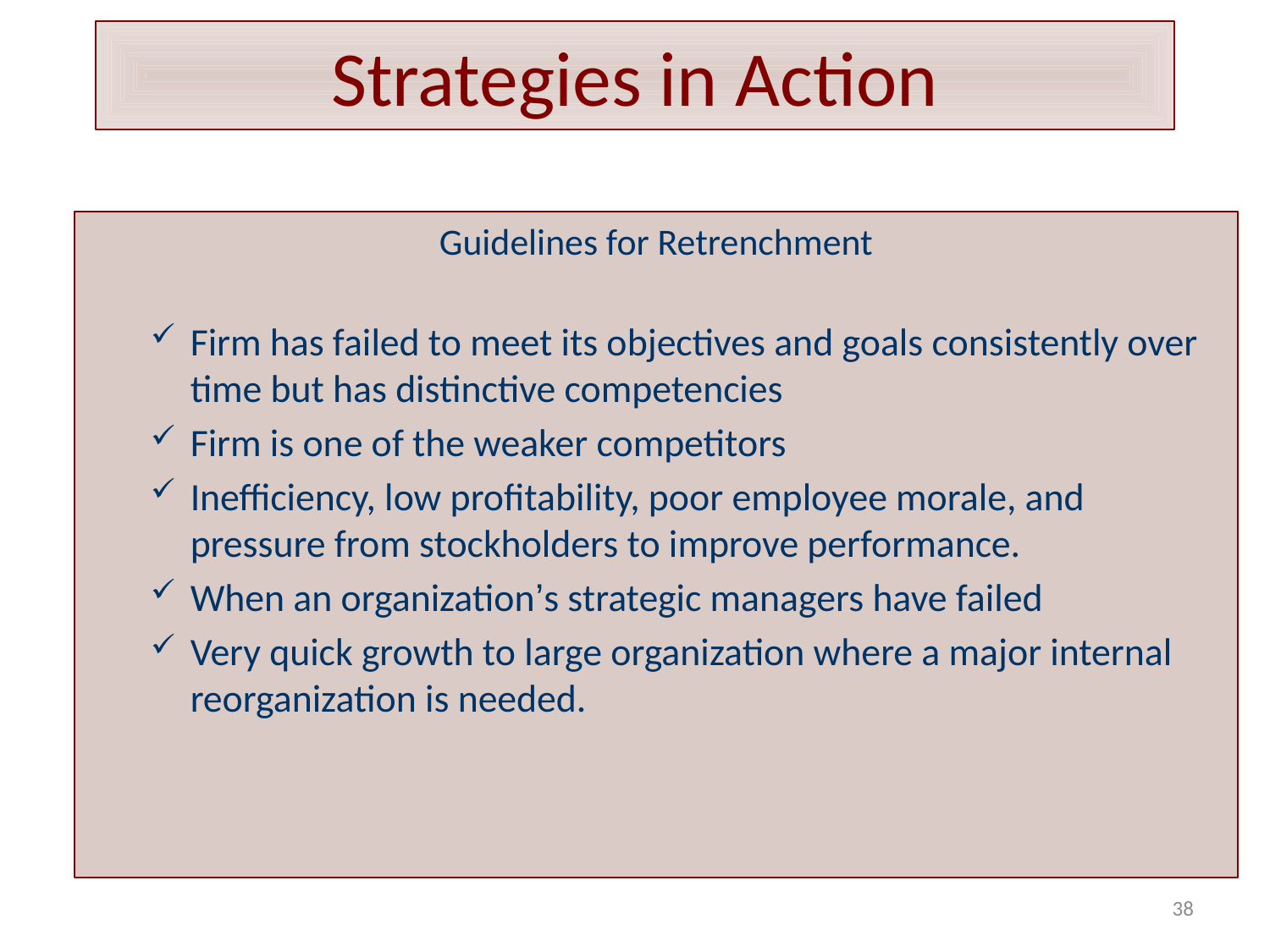

# Strategies in Action
Guidelines for Retrenchment

Firm has failed to meet its objectives and goals consistently over time but has distinctive competencies
Firm is one of the weaker competitors
Inefficiency, low profitability, poor employee morale, and pressure from stockholders to improve performance.
When an organization’s strategic managers have failed
Very quick growth to large organization where a major internal reorganization is needed.
38